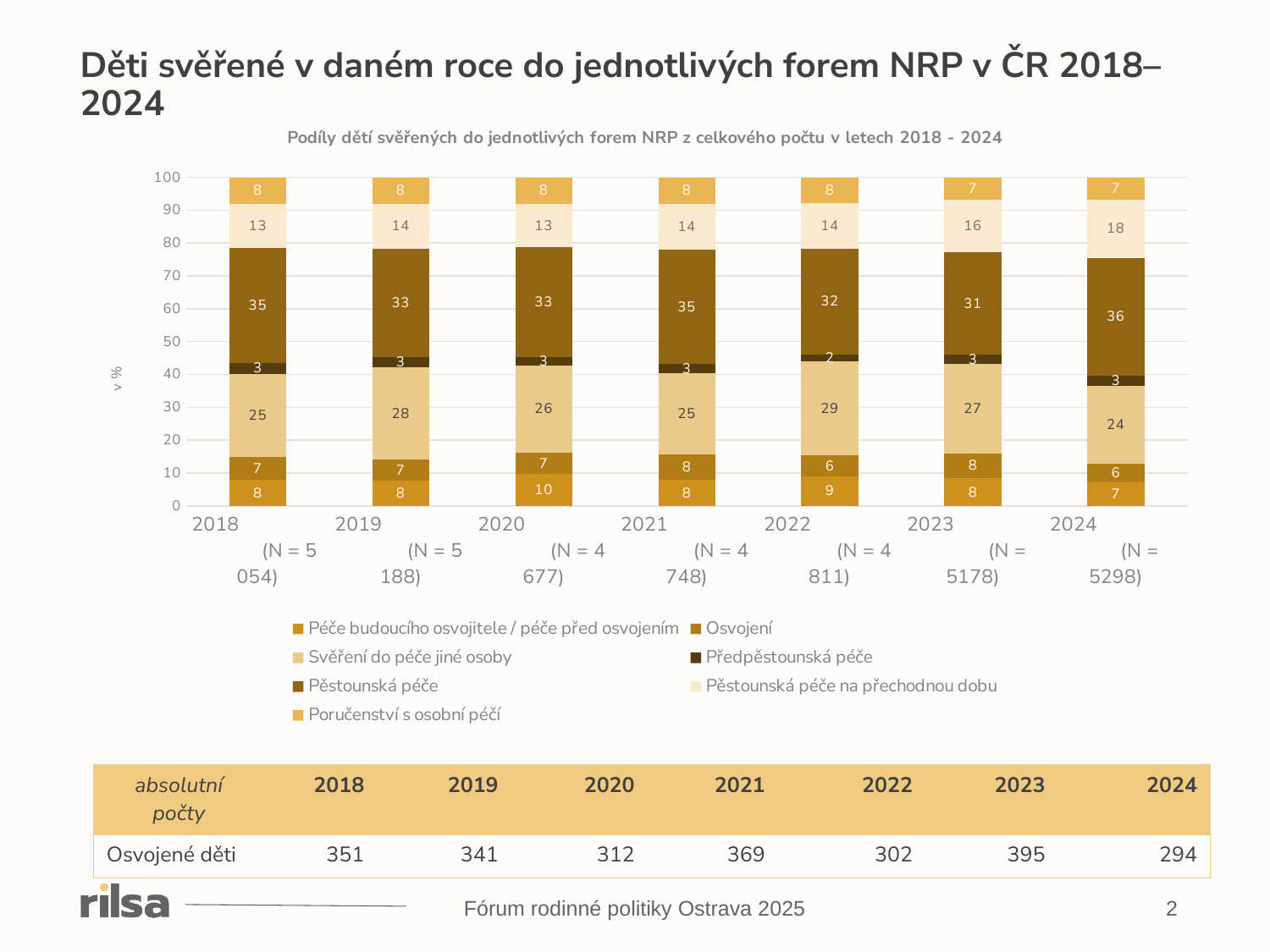

Děti svěřené v daném roce do jednotlivých forem NRP v ČR 2018–2024

### Chart: Podíly dětí svěřených do jednotlivých forem NRP z celkového počtu v letech 2018 - 2024

| Category | Péče budoucího osvojitele / péče před osvojením | Osvojení | Svěření do péče jiné osoby | Předpěstounská péče | Pěstounská péče | Pěstounská péče na přechodnou dobu | Poručenství s osobní péčí  |
|---|---|---|---|---|---|---|---|
| 2018                             (N = 5 054) | 7.835377918480411 | 6.944994064107638 | 25.366046695686585 | 3.4626038781163437 | 34.962406015037594 | 13.27661258409181 | 8.151958844479621 |
| 2019                              (N = 5 188) | 7.575173477255204 | 6.572860447185813 | 27.929838087895142 | 3.084040092521203 | 33.19198149575944 | 13.550501156515034 | 8.095605242868158 |
| 2020                              (N = 4 677) | 9.60017104981826 | 6.670942912123155 | 26.405815693820827 | 2.5443660466110756 | 33.44023946974556 | 13.170836005986745 | 8.167628821894377 |
| 2021                              (N = 4 748) | 7.8559393428812125 | 7.771693344566133 | 24.83150800336984 | 2.653748946925021 | 34.87784330244313 | 14.005897219882055 | 8.003369839932603 |
| 2022                              (N = 4 811) | 9.04177925587196 | 6.277281230513407 | 28.642693826647264 | 2.203284140511328 | 32.05154853460819 | 13.947204323425483 | 7.836208688422365 |
| 2023                              (N = 5178) | 8.400926998841252 | 7.628427964465044 | 27.19196601004249 | 2.742371572035535 | 31.18964851293936 | 16.08729239088451 | 6.759366550791812 |
| 2024                          (N = 5298) | 7.248018120045301 | 5.549263873159683 | 23.839184597961495 | 3.0766326915817293 | 35.768214420536054 | 17.74254435636089 | 6.776141940354851 |
| absolutní počty | 2018 | 2019 | 2020 | 2021 | 2022 | 2023 | 2024 |
| --- | --- | --- | --- | --- | --- | --- | --- |
| Osvojené děti | 351 | 341 | 312 | 369 | 302 | 395 | 294 |
Fórum rodinné politiky Ostrava 2025
2